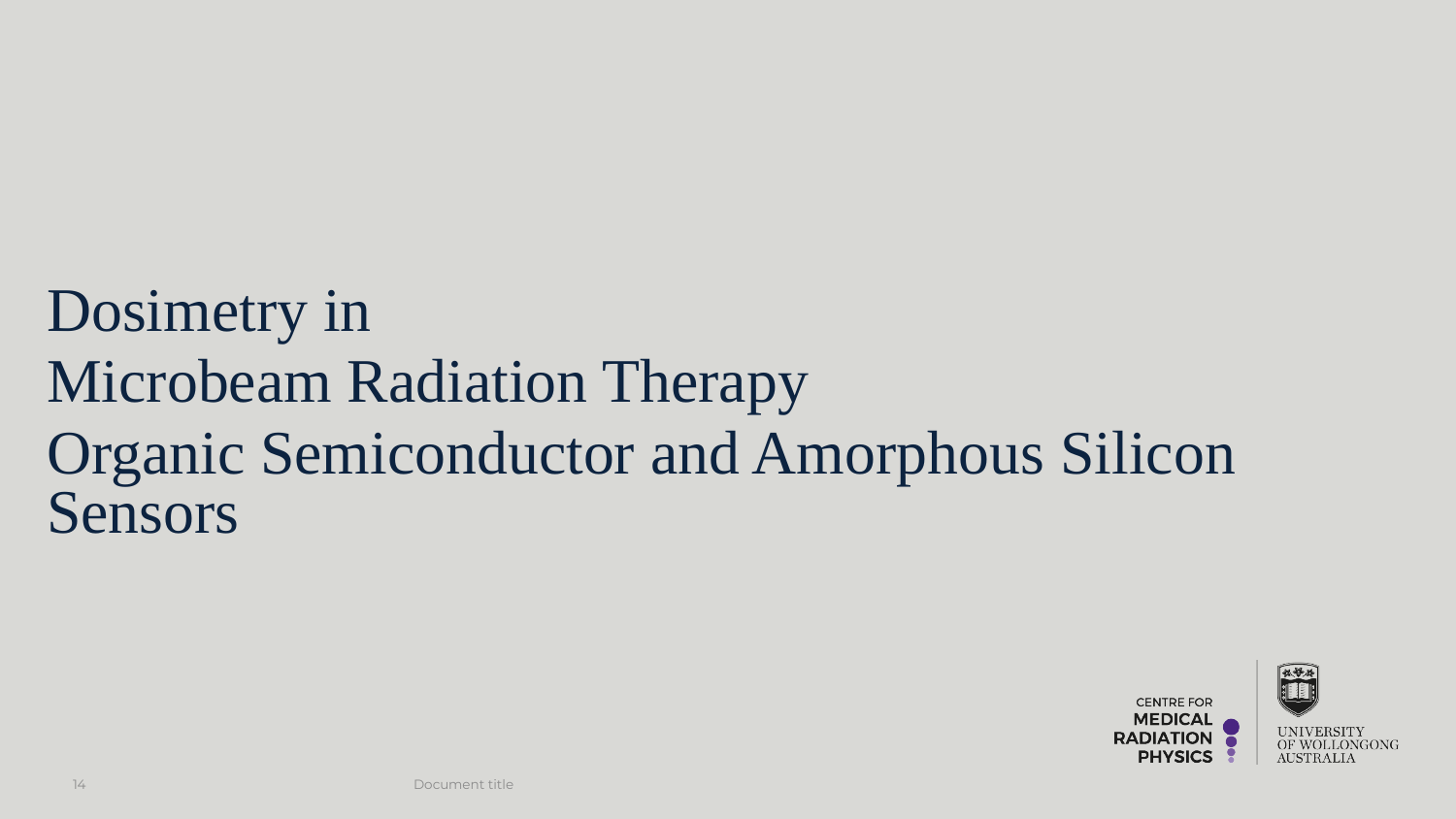

Dosimetry in
Microbeam Radiation Therapy
Organic Semiconductor and Amorphous Silicon Sensors

14
Document title